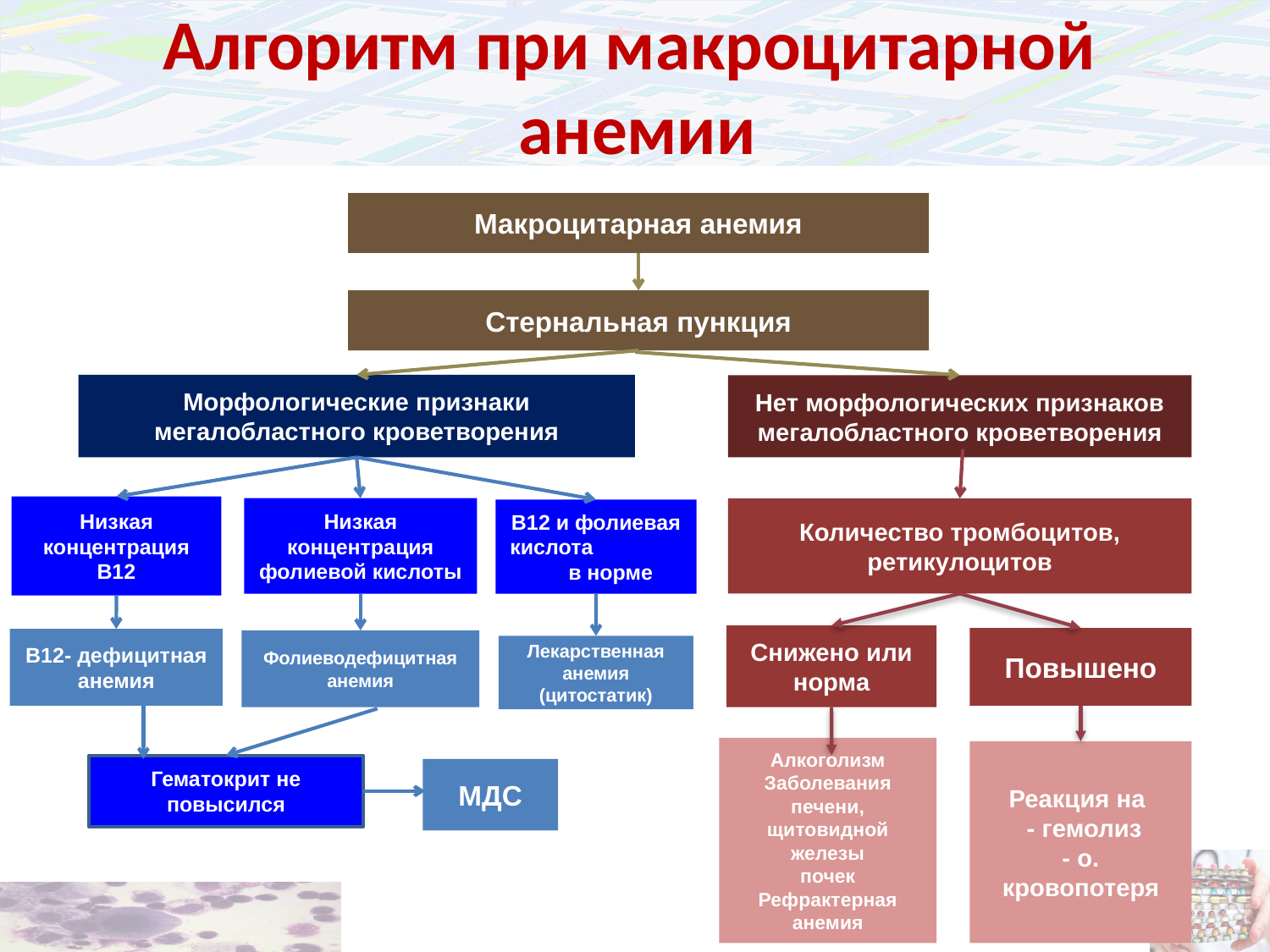

Алгоритм при макроцитарной  анемии

Макроцитарная анемия
Стернальная пункция
Морфологические признаки мегалобластного кроветворения
Нет морфологических признаков мегалобластного кроветворения
Низкая концентрация В12
Низкая концентрация фолиевой кислоты
Количество тромбоцитов, ретикулоцитов
В12 и фолиевая кислота                     в норме
Снижено или норма
Повышено
В12- дефицитная анемия
Фолиеводефицитная анемия
Лекарственная анемия (цитостатик)
Алкоголизм
Заболевания печени, щитовидной железы
почек
Рефрактерная анемия
Реакция на
 - гемолиз
- о. кровопотеря
Гематокрит не повысился
МДС